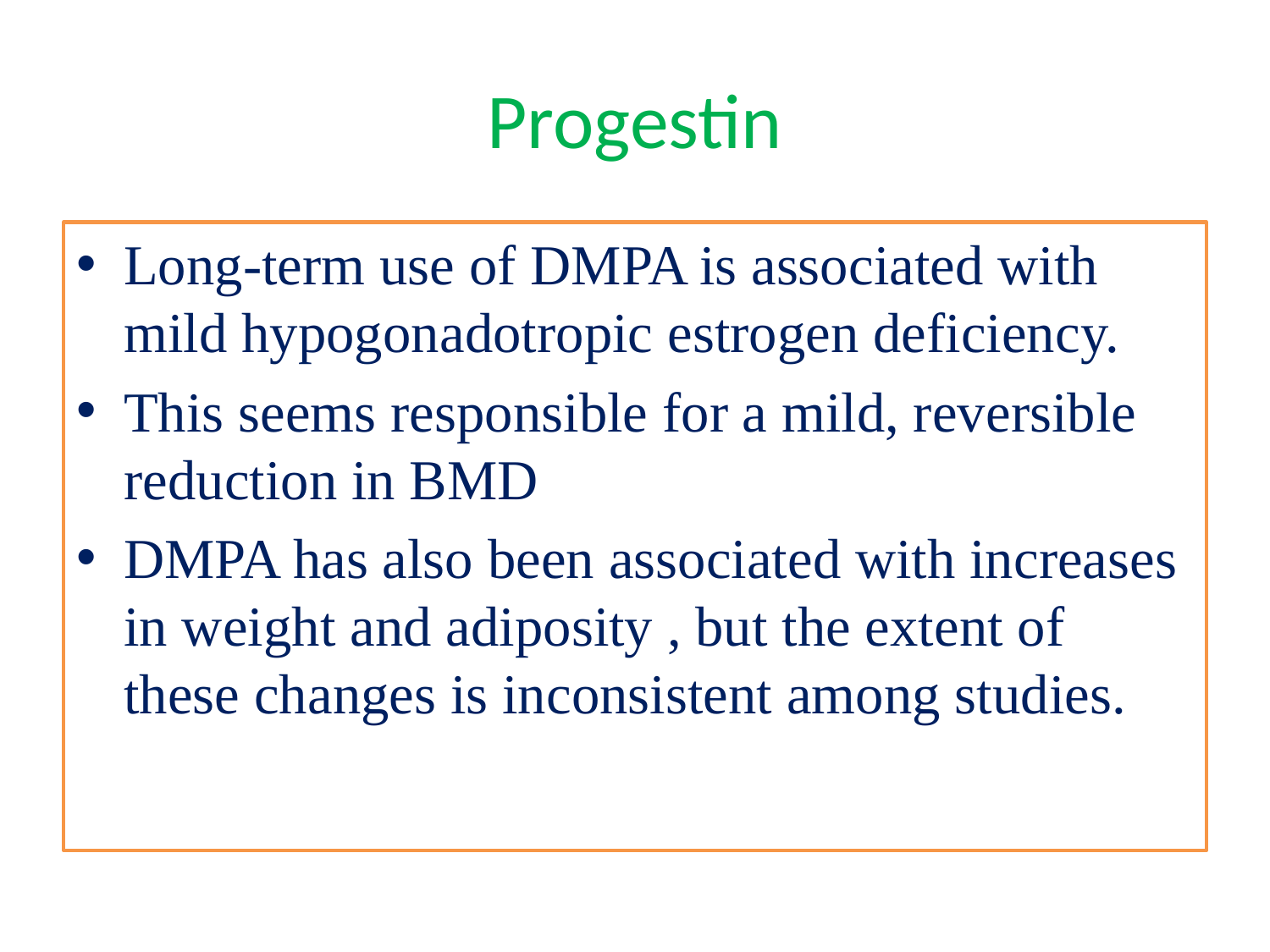

# Progestin
Long-term use of DMPA is associated with mild hypogonadotropic estrogen deficiency.
This seems responsible for a mild, reversible reduction in BMD
DMPA has also been associated with increases in weight and adiposity , but the extent of these changes is inconsistent among studies.